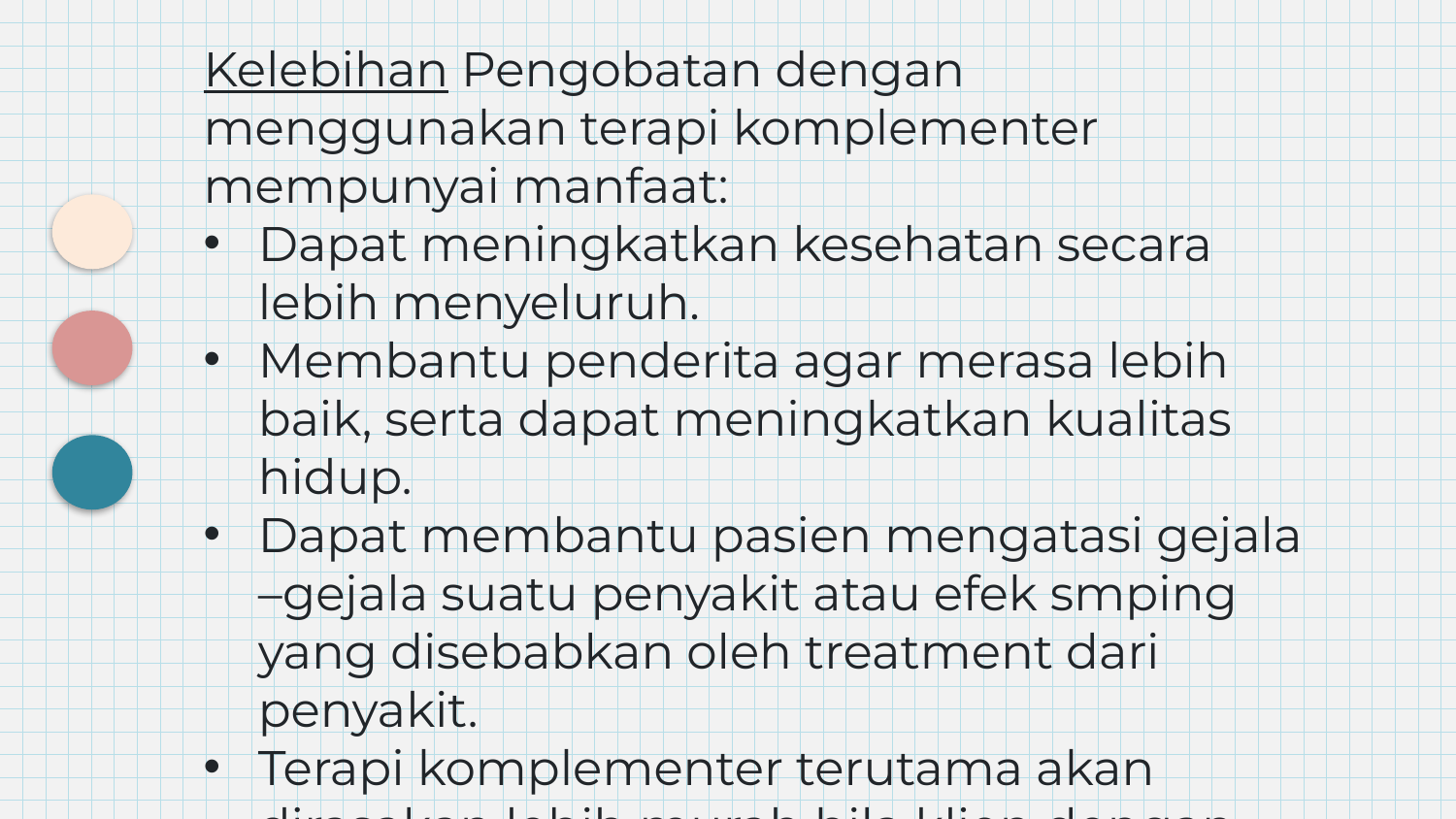

Kelebihan Pengobatan dengan menggunakan terapi komplementer mempunyai manfaat:
Dapat meningkatkan kesehatan secara lebih menyeluruh.
Membantu penderita agar merasa lebih baik, serta dapat meningkatkan kualitas hidup.
Dapat membantu pasien mengatasi gejala –gejala suatu penyakit atau efek smping yang disebabkan oleh treatment dari penyakit.
Terapi komplementer terutama akan dirasakan lebih murah bila klien dengan penyakit kronis yang harus rutin mengeluarkan dana.